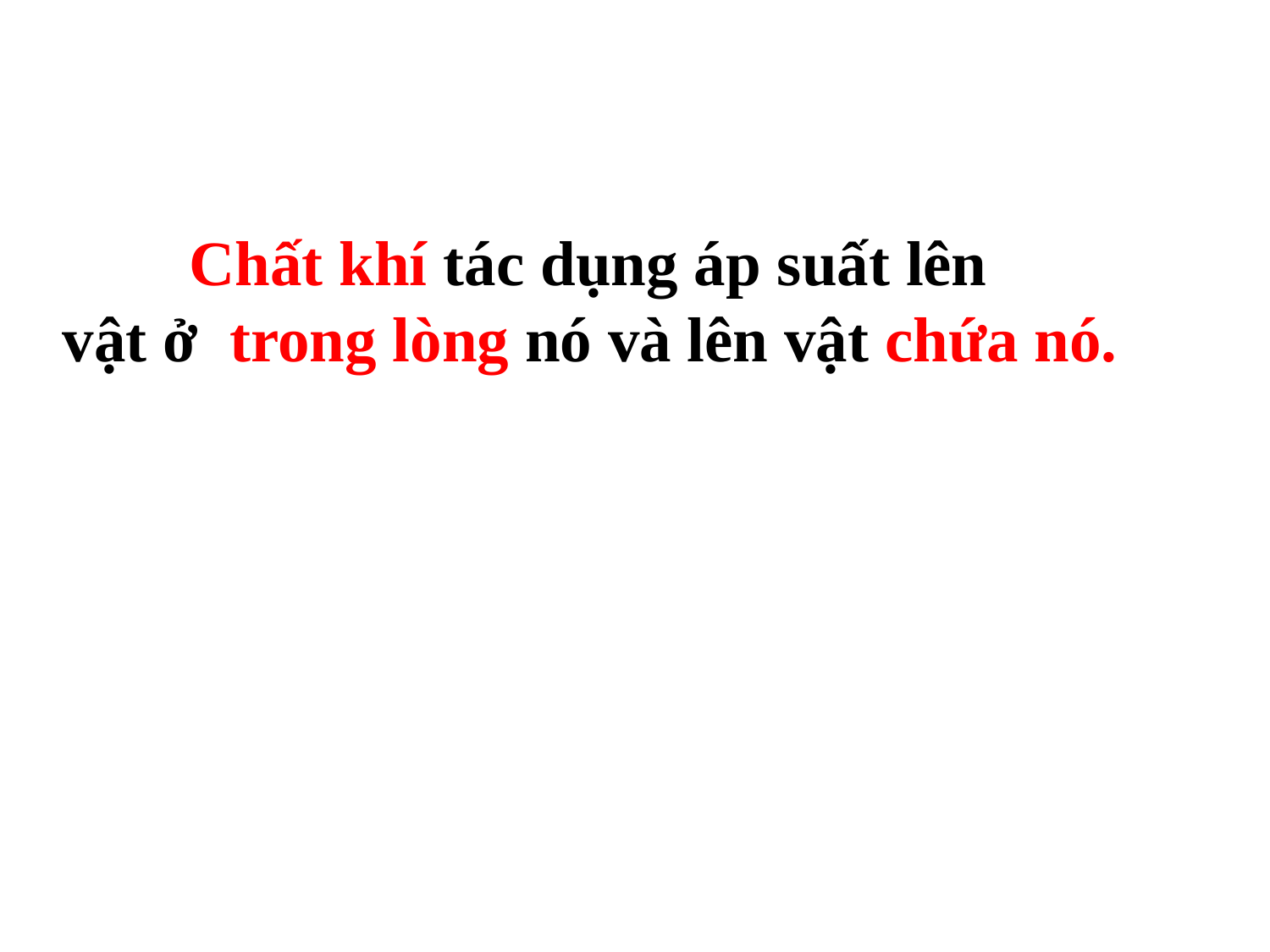

Chất khí tác dụng áp suất lên
 vật ở  trong lòng nó và lên vật chứa nó.